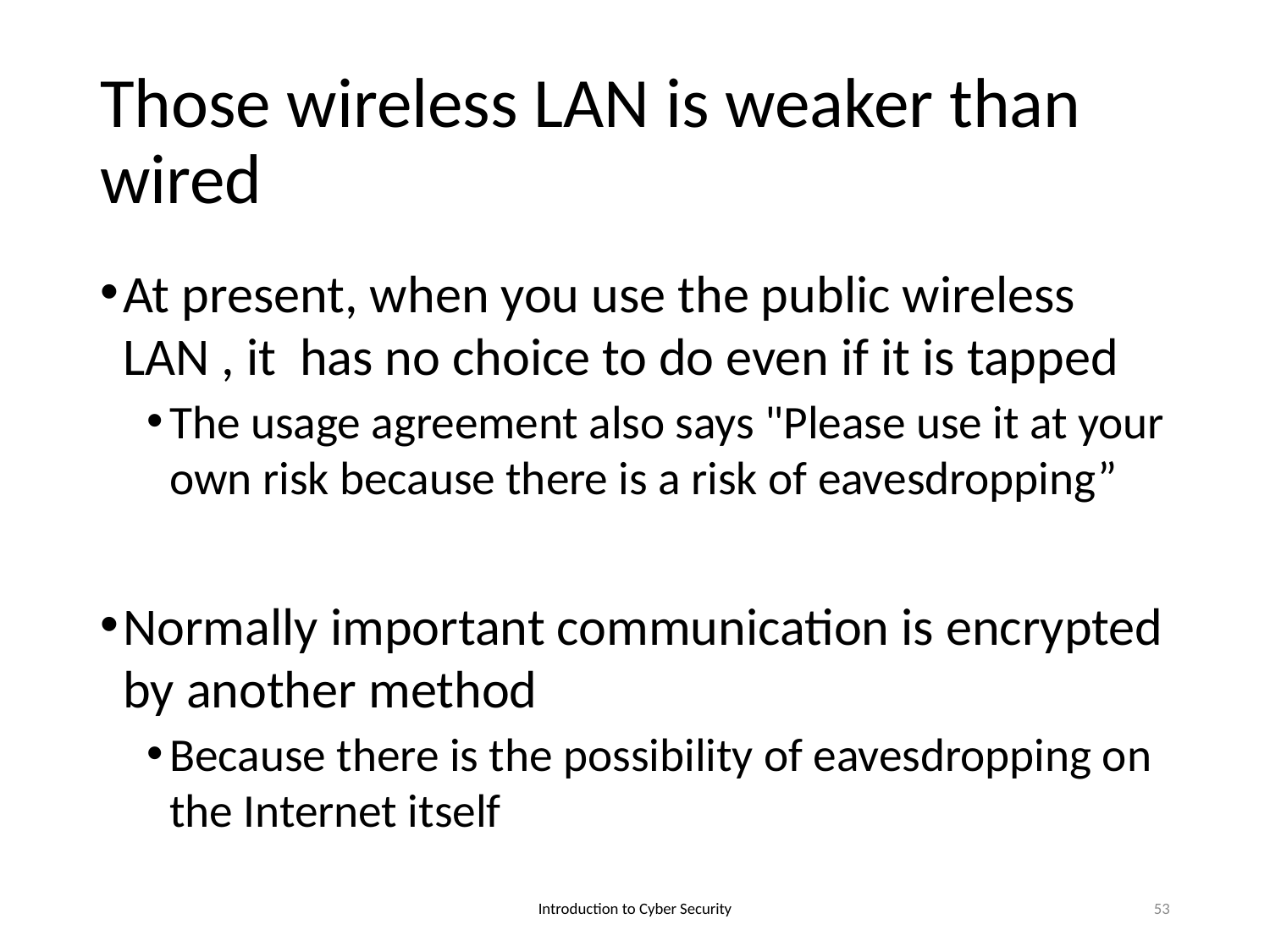

# Those wireless LAN is weaker than wired
At present, when you use the public wireless LAN , it  has no choice to do even if it is tapped
The usage agreement also says "Please use it at your own risk because there is a risk of eavesdropping”

Normally important communication is encrypted by another method
Because there is the possibility of eavesdropping on the Internet itself

Introduction to Cyber Security
53